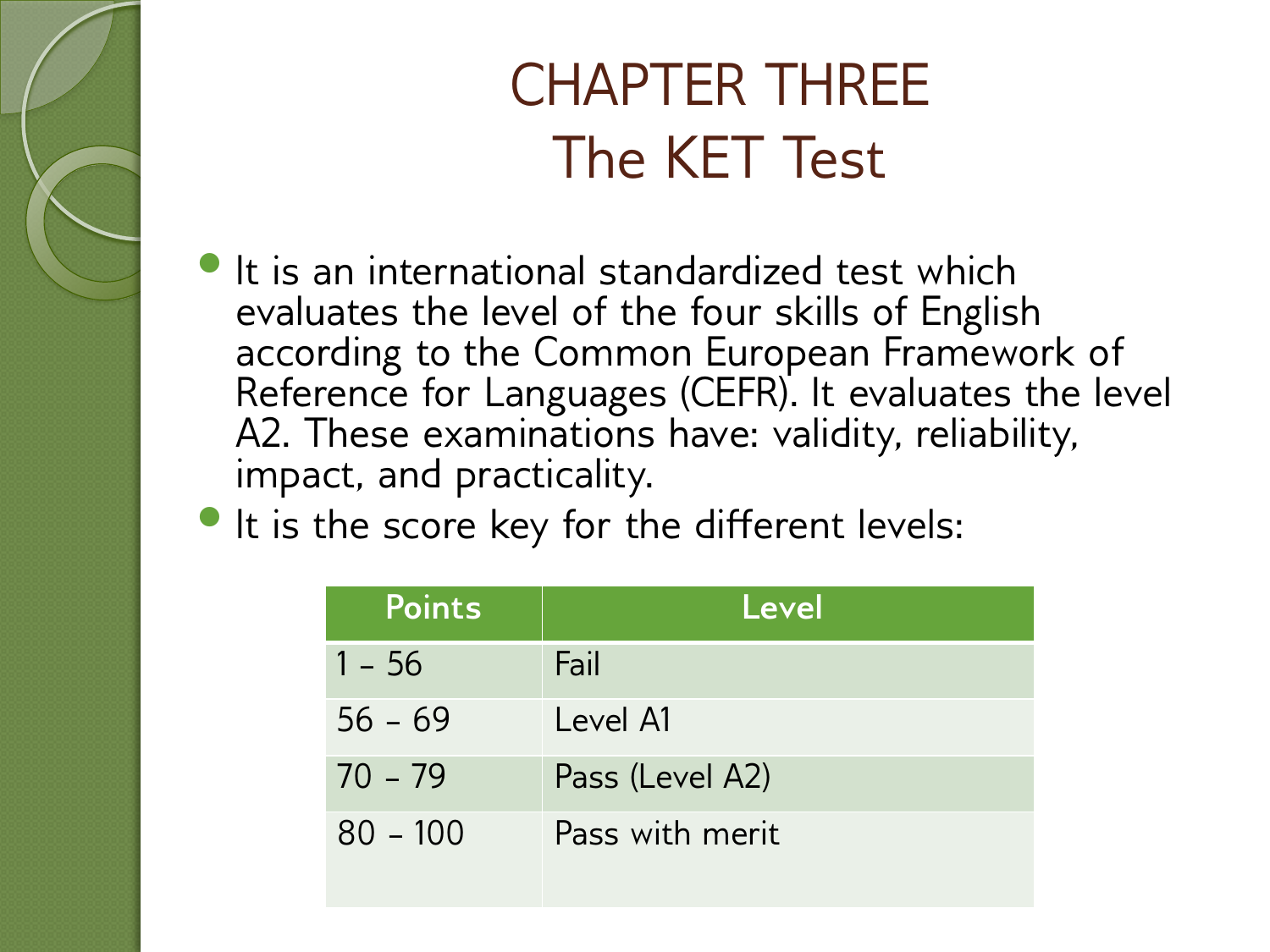

# CHAPTER THREE The KET Test
It is an international standardized test which evaluates the level of the four skills of English according to the Common European Framework of Reference for Languages (CEFR). It evaluates the level A2. These examinations have: validity, reliability, impact, and practicality.
It is the score key for the different levels:

| Points | Level |
| --- | --- |
| 1 – 56 | Fail |
| 56 – 69 | Level A1 |
| 70 – 79 | Pass (Level A2) |
| 80 – 100 | Pass with merit |